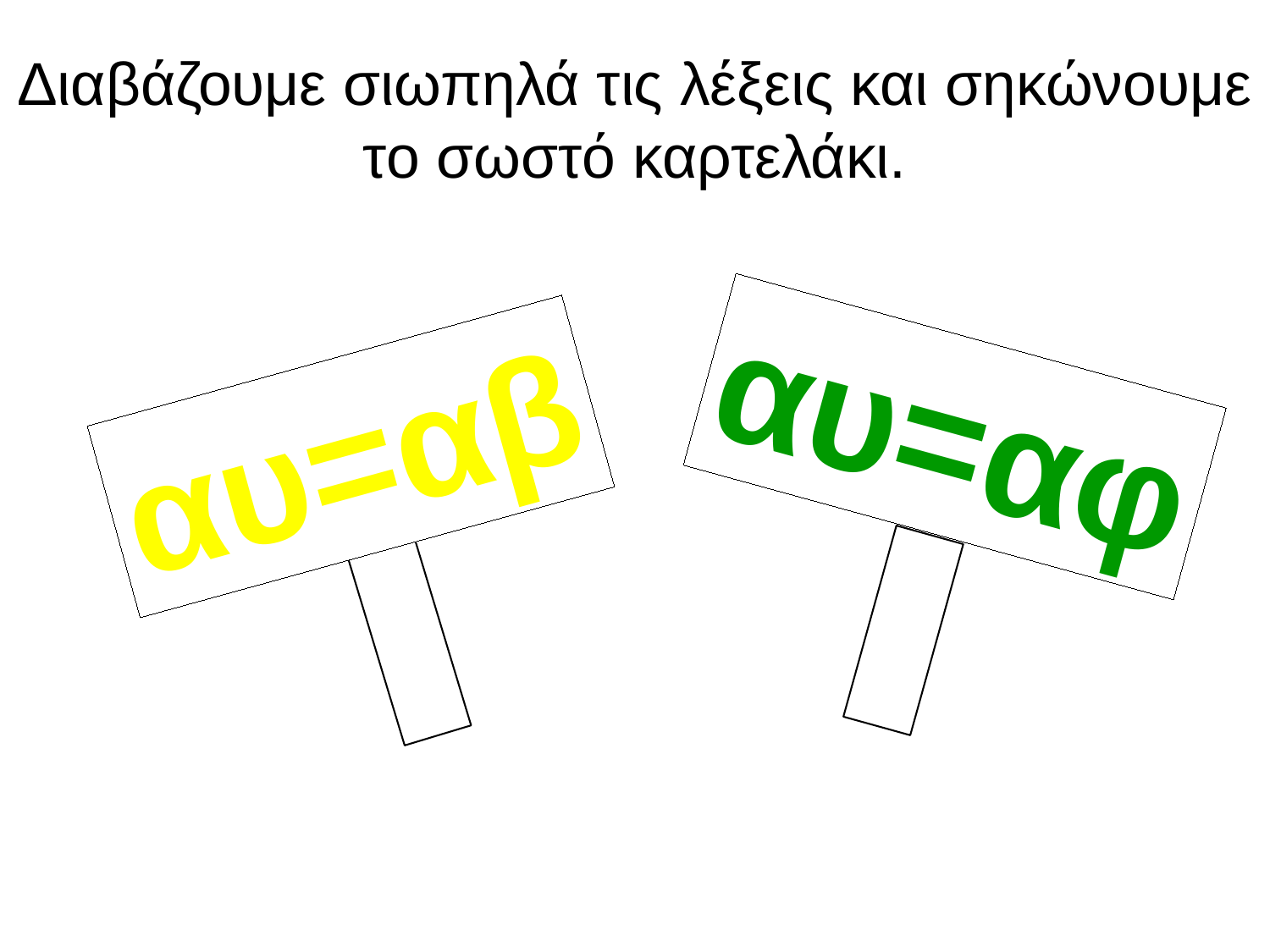

# Διαβάζουμε σιωπηλά τις λέξεις και σηκώνουμε το σωστό καρτελάκι.
αυ=αφ
αυ=αβ